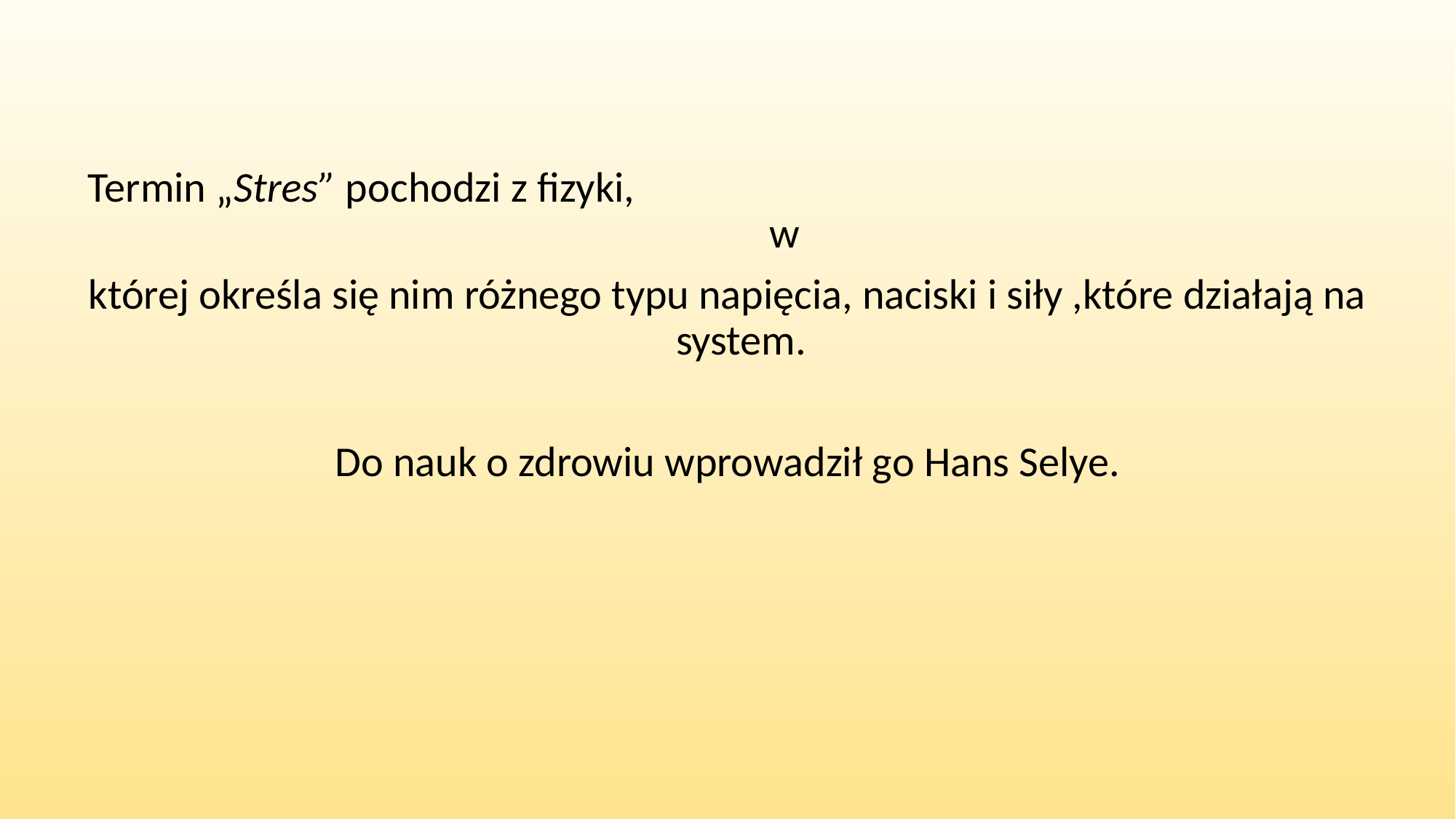

# Termin „Stres” pochodzi z fizyki,                                                                                      w
której określa się nim różnego typu napięcia, naciski i siły ,które działają na system.

Do nauk o zdrowiu wprowadził go Hans Selye.